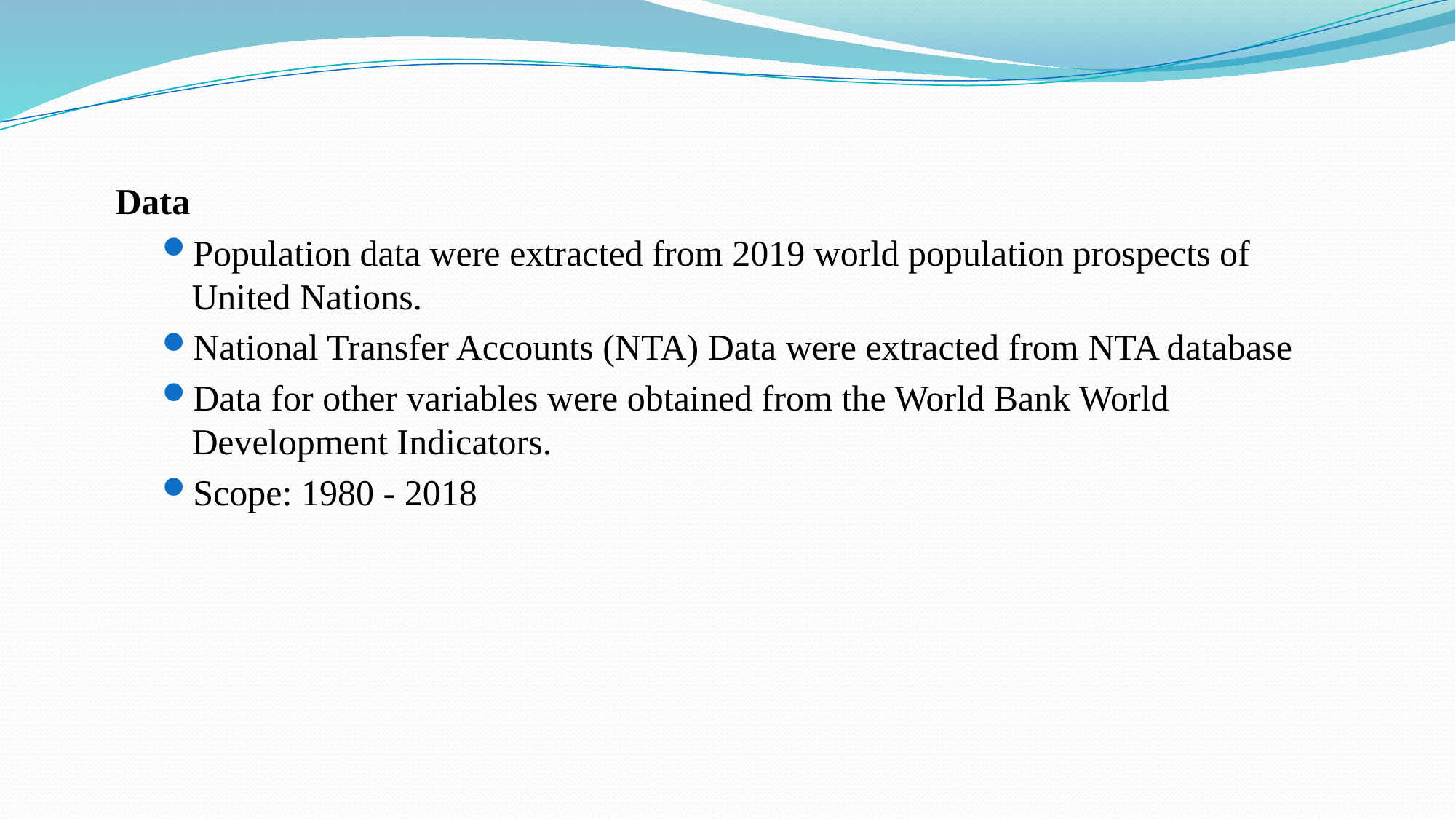

Data
Population data were extracted from 2019 world population prospects of United Nations.
National Transfer Accounts (NTA) Data were extracted from NTA database
Data for other variables were obtained from the World Bank World Development Indicators.
Scope: 1980 - 2018